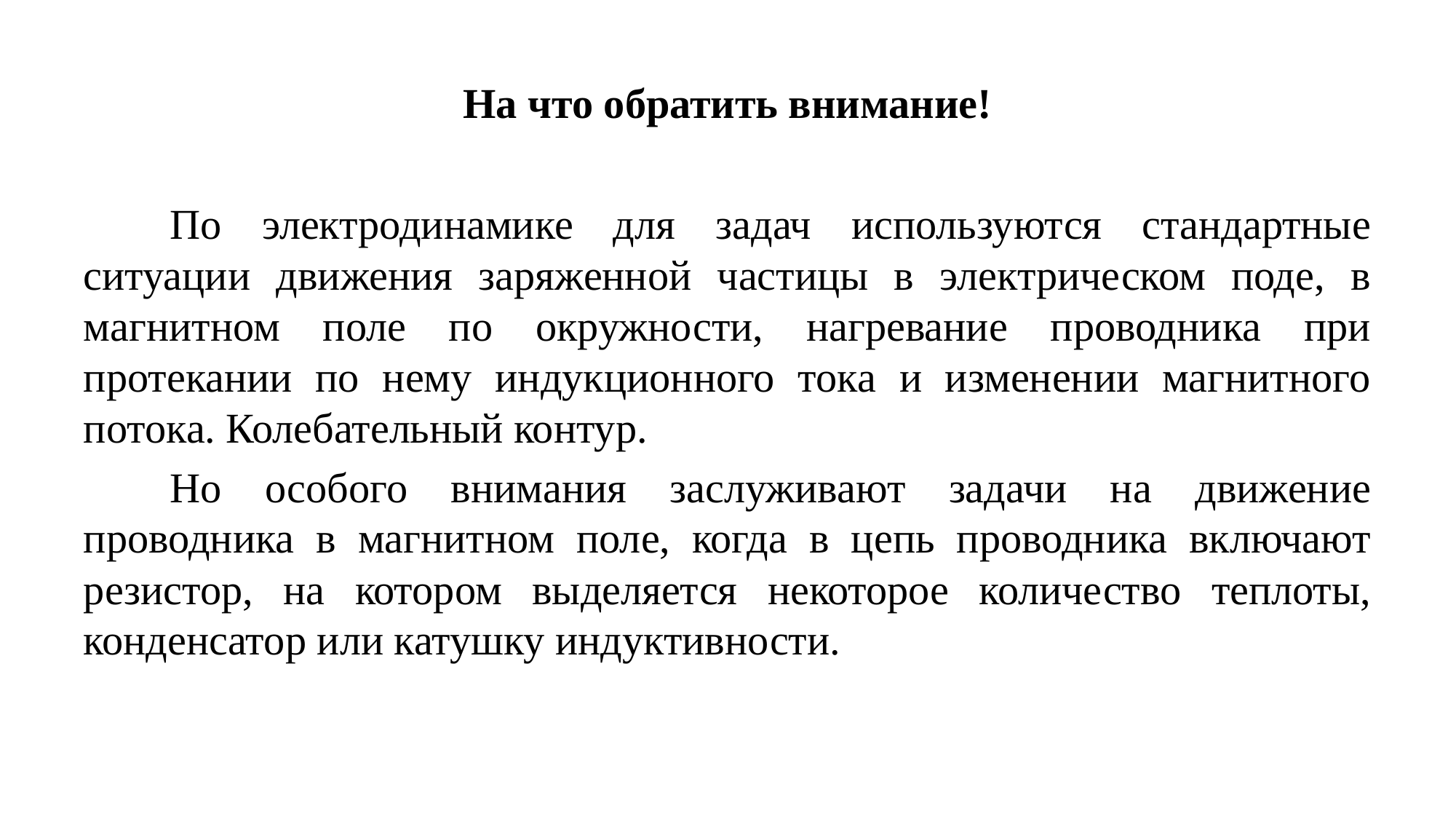

# На что обратить внимание!
По электродинамике для задач используются стандартные ситуации движения заряженной частицы в электрическом поде, в магнитном поле по окружности, нагревание проводника при протекании по нему индукционного тока и изменении магнитного потока. Колебательный контур.
Но особого внимания заслуживают задачи на движение проводника в магнитном поле, когда в цепь проводника включают резистор, на котором выделяется некоторое количество теплоты, конденсатор или катушку индуктивности.